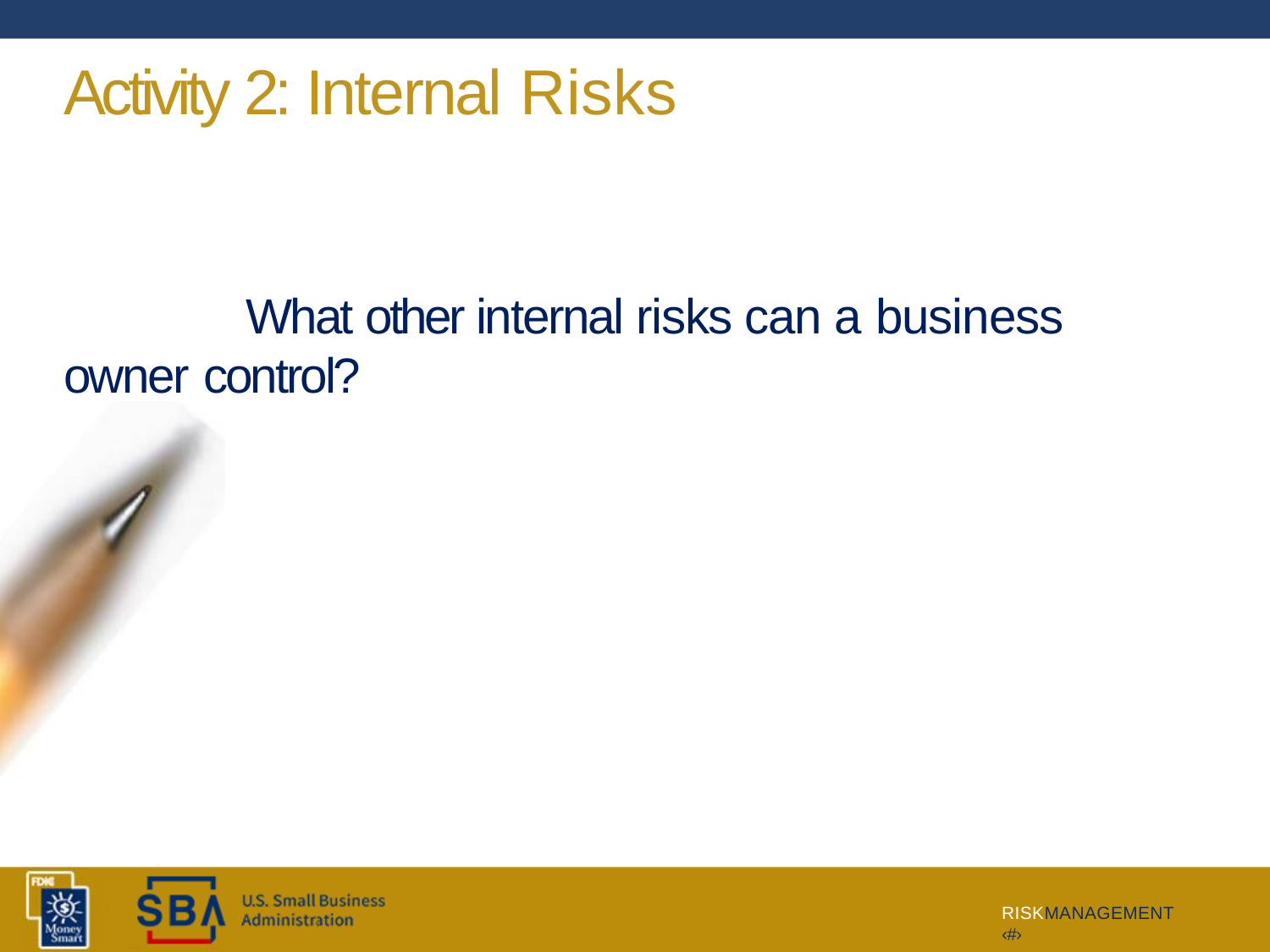

Activity 2: Internal Risks
What other internal risks can a business  owner control?

RISKMANAGEMENT ‹#›